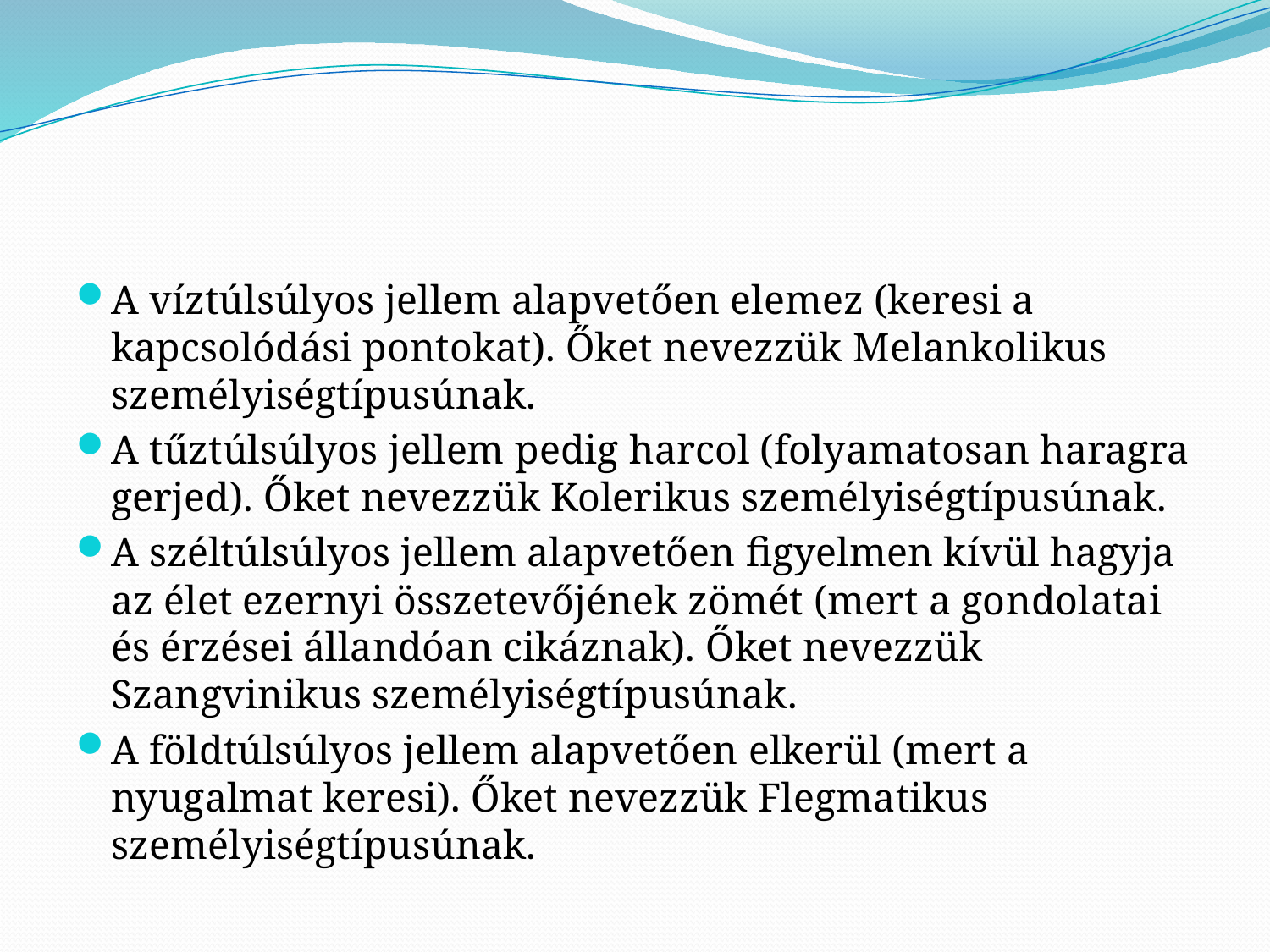

#
A víztúlsúlyos jellem alapvetően elemez (keresi a kapcsolódási pontokat). Őket nevezzük Melankolikus személyiségtípusúnak.
A tűztúlsúlyos jellem pedig harcol (folyamatosan haragra gerjed). Őket nevezzük Kolerikus személyiségtípusúnak.
A széltúlsúlyos jellem alapvetően figyelmen kívül hagyja az élet ezernyi összetevőjének zömét (mert a gondolatai és érzései állandóan cikáznak). Őket nevezzük Szangvinikus személyiségtípusúnak.
A földtúlsúlyos jellem alapvetően elkerül (mert a nyugalmat keresi). Őket nevezzük Flegmatikus személyiségtípusúnak.